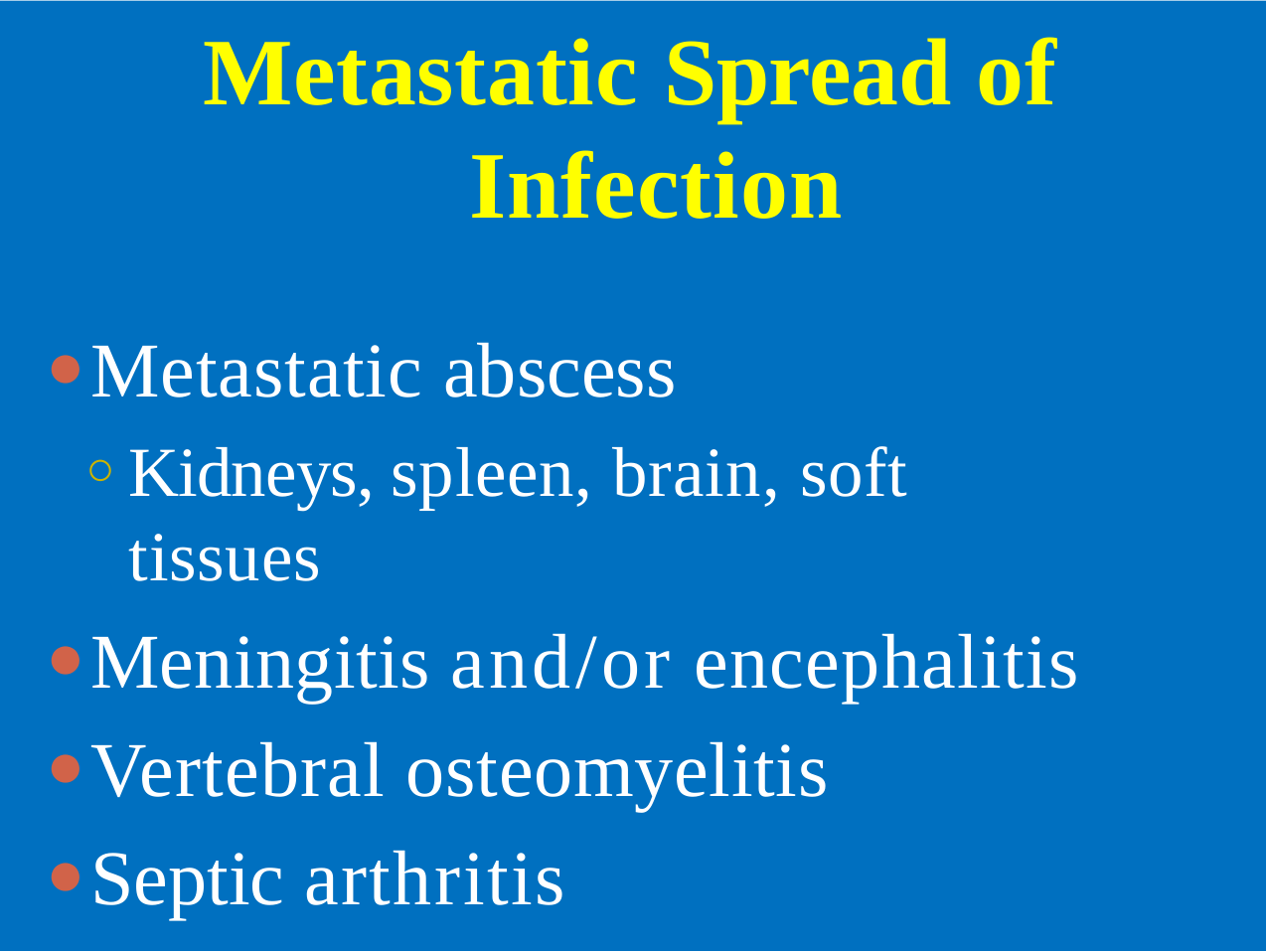

# Metastatic Spread of  Infection
Metastatic abscess
Kidneys, spleen, brain, soft tissues
Meningitis and/or encephalitis
Vertebral osteomyelitis
Septic arthritis